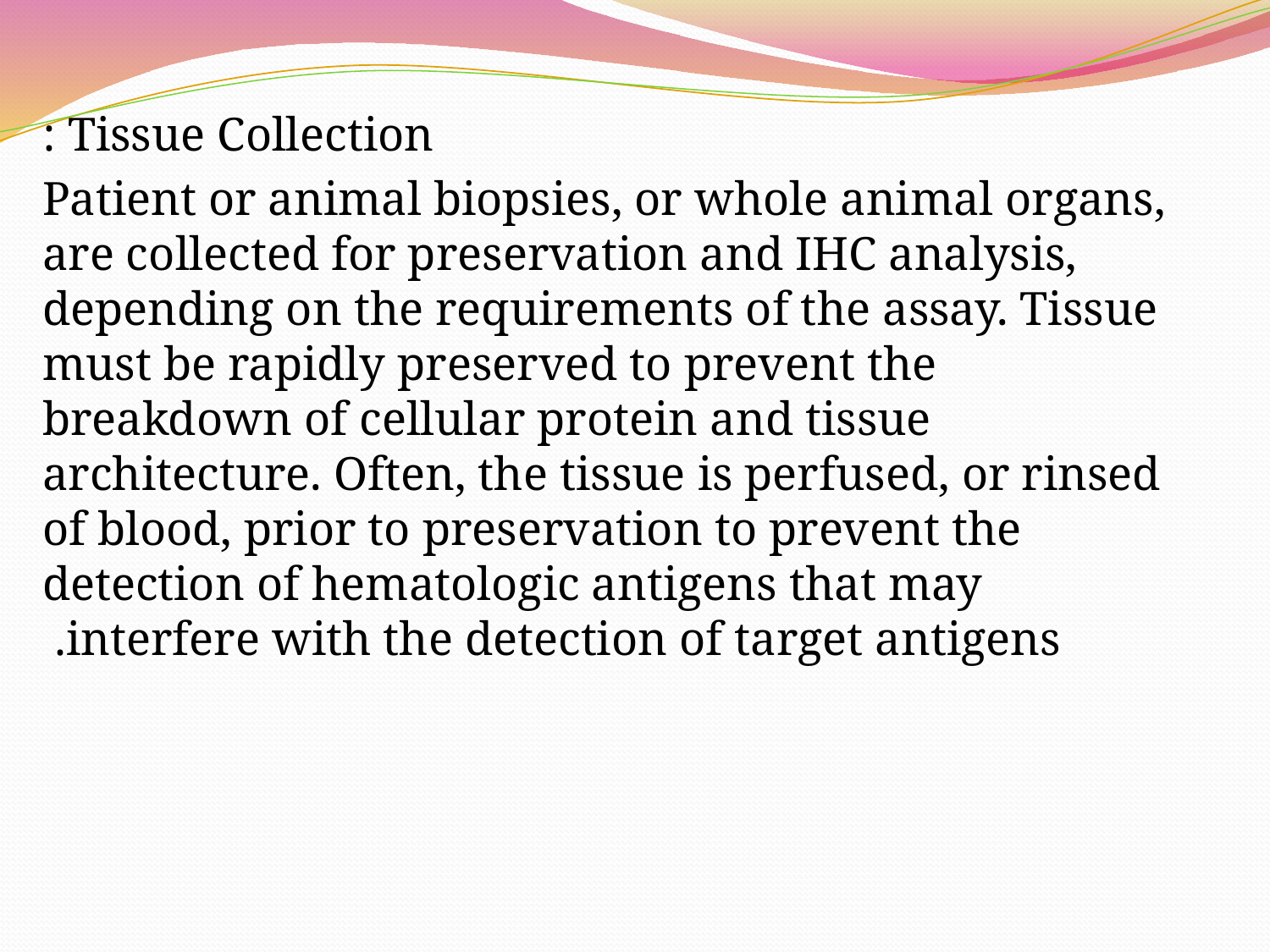

Tissue Collection :
Patient or animal biopsies, or whole animal organs, are collected for preservation and IHC analysis, depending on the requirements of the assay. Tissue must be rapidly preserved to prevent the breakdown of cellular protein and tissue architecture. Often, the tissue is perfused, or rinsed of blood, prior to preservation to prevent the detection of hematologic antigens that may interfere with the detection of target antigens.